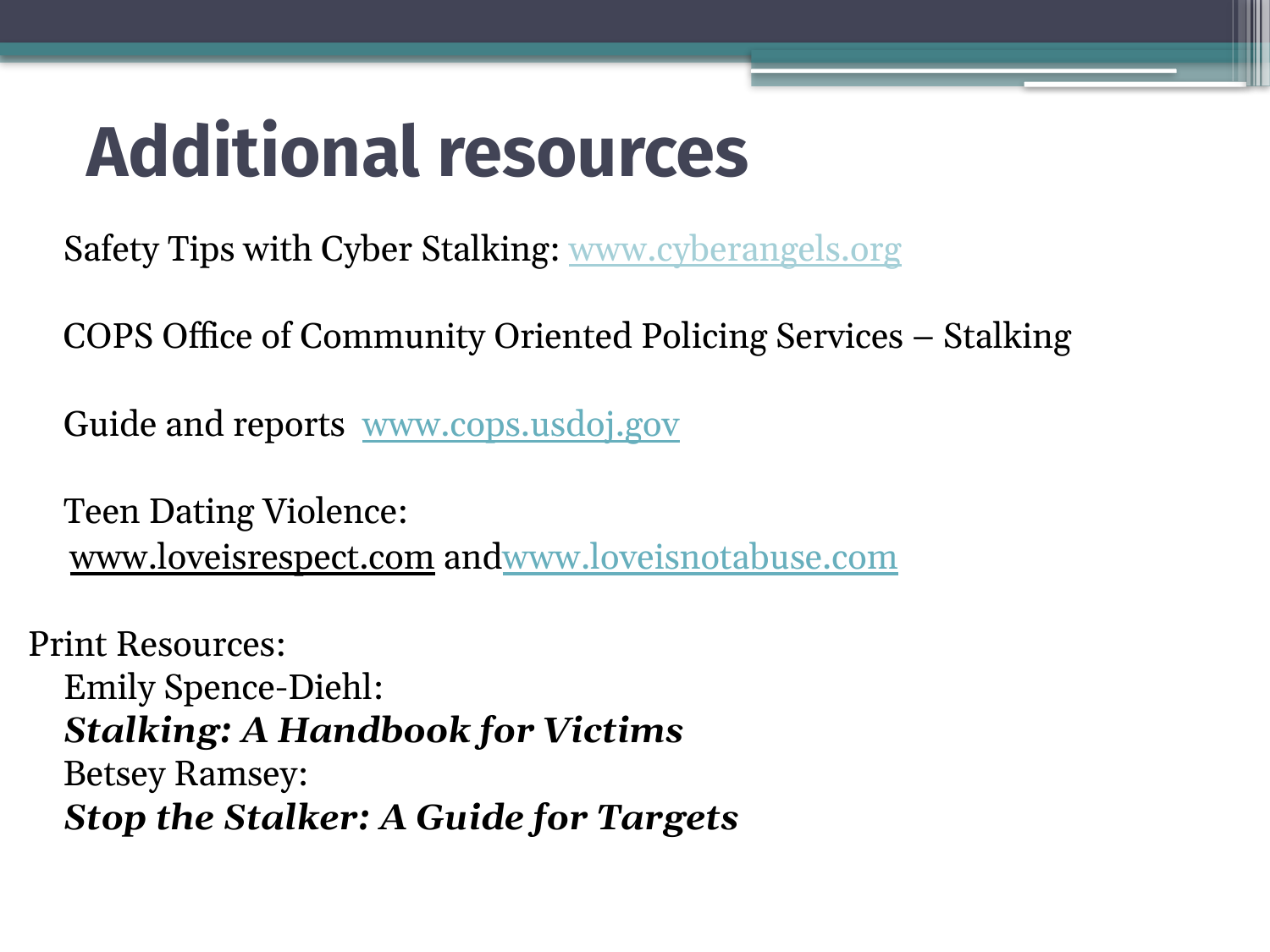

# Additional resources
	Safety Tips with Cyber Stalking: www.cyberangels.org

	COPS Office of Community Oriented Policing Services – Stalking

	Guide and reports  www.cops.usdoj.gov

	Teen Dating Violence:
www.loveisrespect.com andwww.loveisnotabuse.com

Print Resources:
	Emily Spence-Diehl:
	Stalking: A Handbook for Victims
	Betsey Ramsey:
	Stop the Stalker: A Guide for Targets